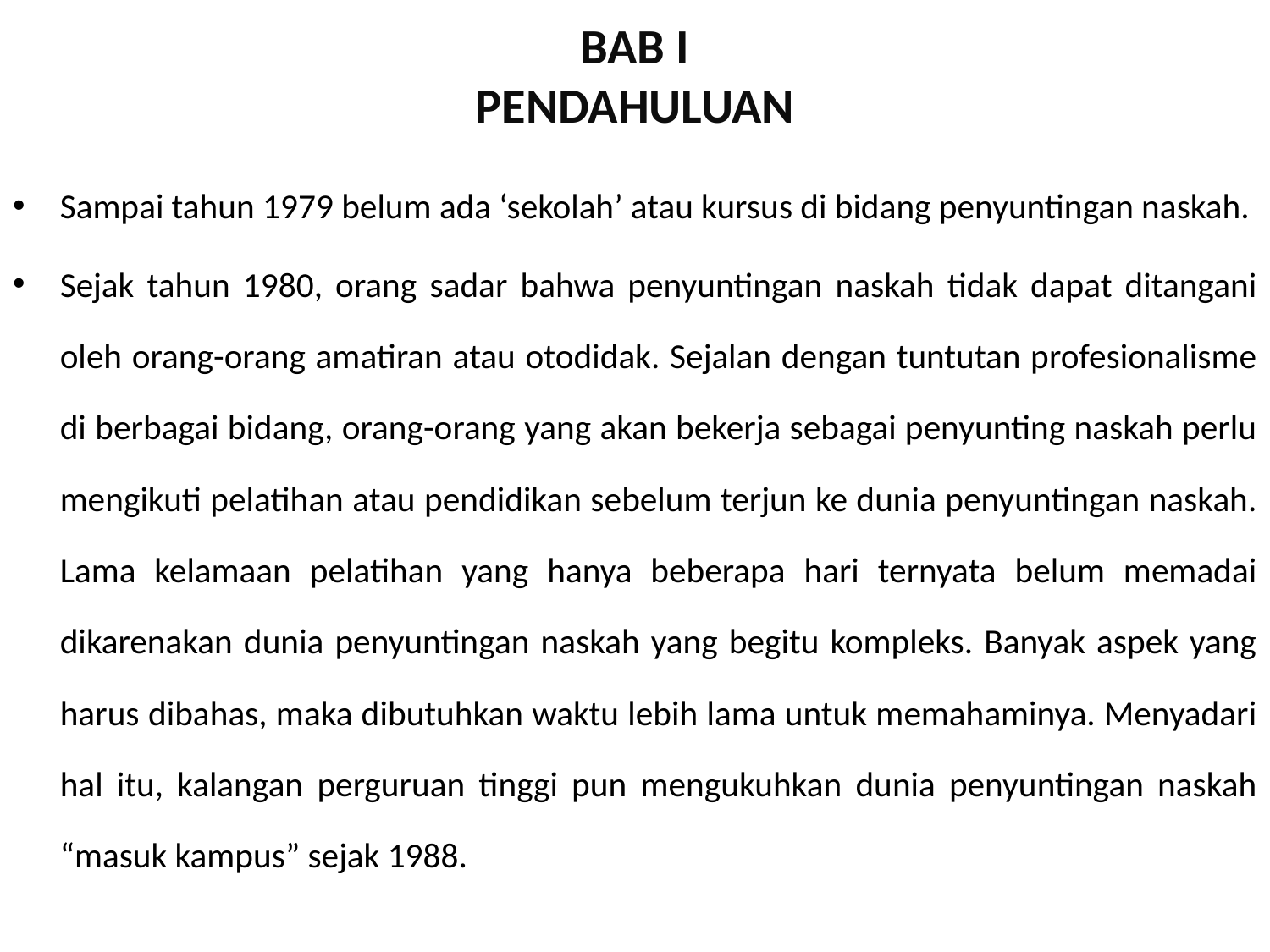

# BAB I PENDAHULUAN
Sampai tahun 1979 belum ada ‘sekolah’ atau kursus di bidang penyuntingan naskah.
Sejak tahun 1980, orang sadar bahwa penyuntingan naskah tidak dapat ditangani oleh orang-orang amatiran atau otodidak. Sejalan dengan tuntutan profesionalisme di berbagai bidang, orang-orang yang akan bekerja sebagai penyunting naskah perlu mengikuti pelatihan atau pendidikan sebelum terjun ke dunia penyuntingan naskah. Lama kelamaan pelatihan yang hanya beberapa hari ternyata belum memadai dikarenakan dunia penyuntingan naskah yang begitu kompleks. Banyak aspek yang harus dibahas, maka dibutuhkan waktu lebih lama untuk memahaminya. Menyadari hal itu, kalangan perguruan tinggi pun mengukuhkan dunia penyuntingan naskah “masuk kampus” sejak 1988.